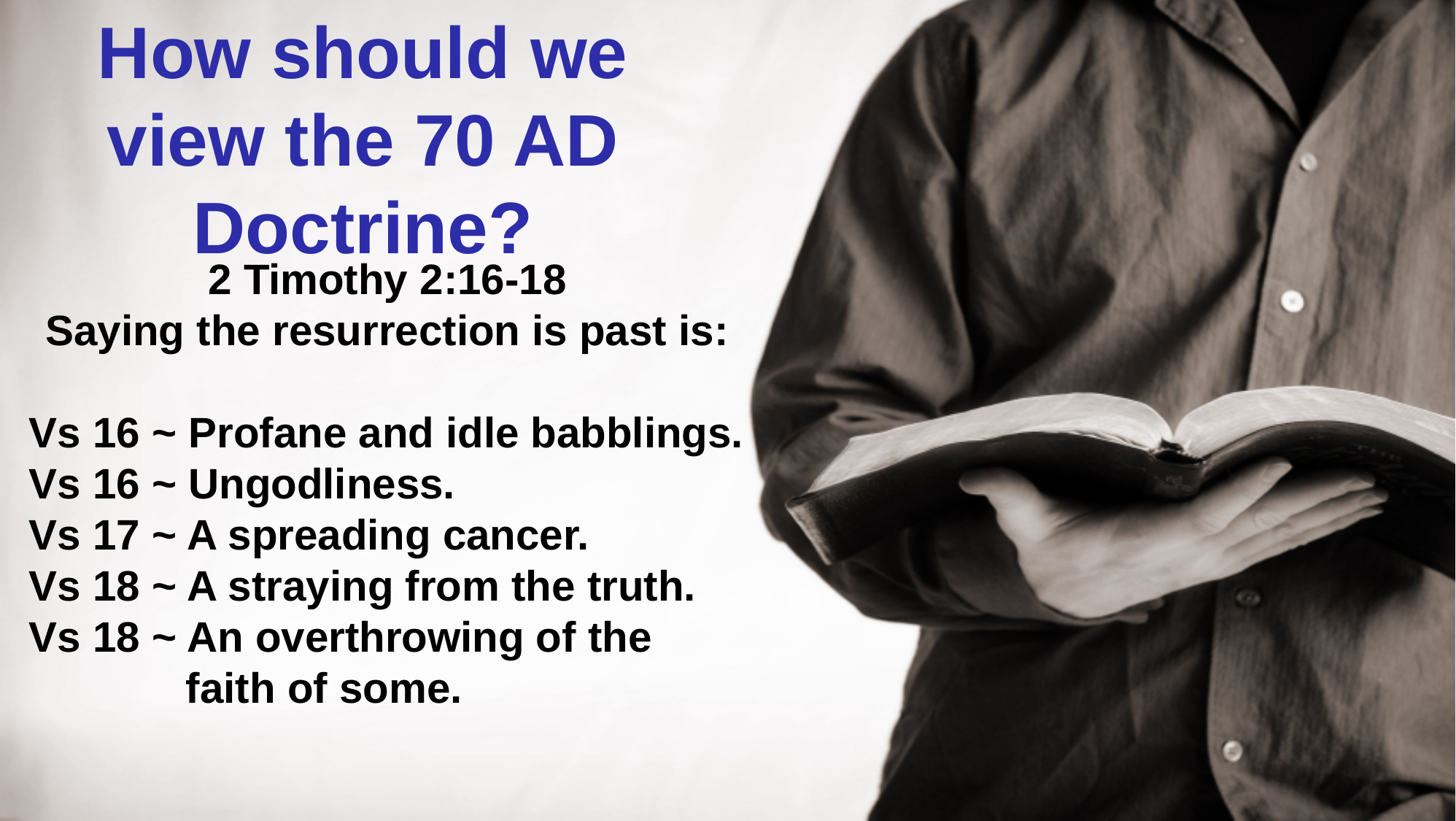

How should we view the 70 AD Doctrine?
2 Timothy 2:16-18
Saying the resurrection is past is:
Vs 16 ~ Profane and idle babblings.
Vs 16 ~ Ungodliness.
Vs 17 ~ A spreading cancer.
Vs 18 ~ A straying from the truth.
Vs 18 ~ An overthrowing of the 		    faith of some.